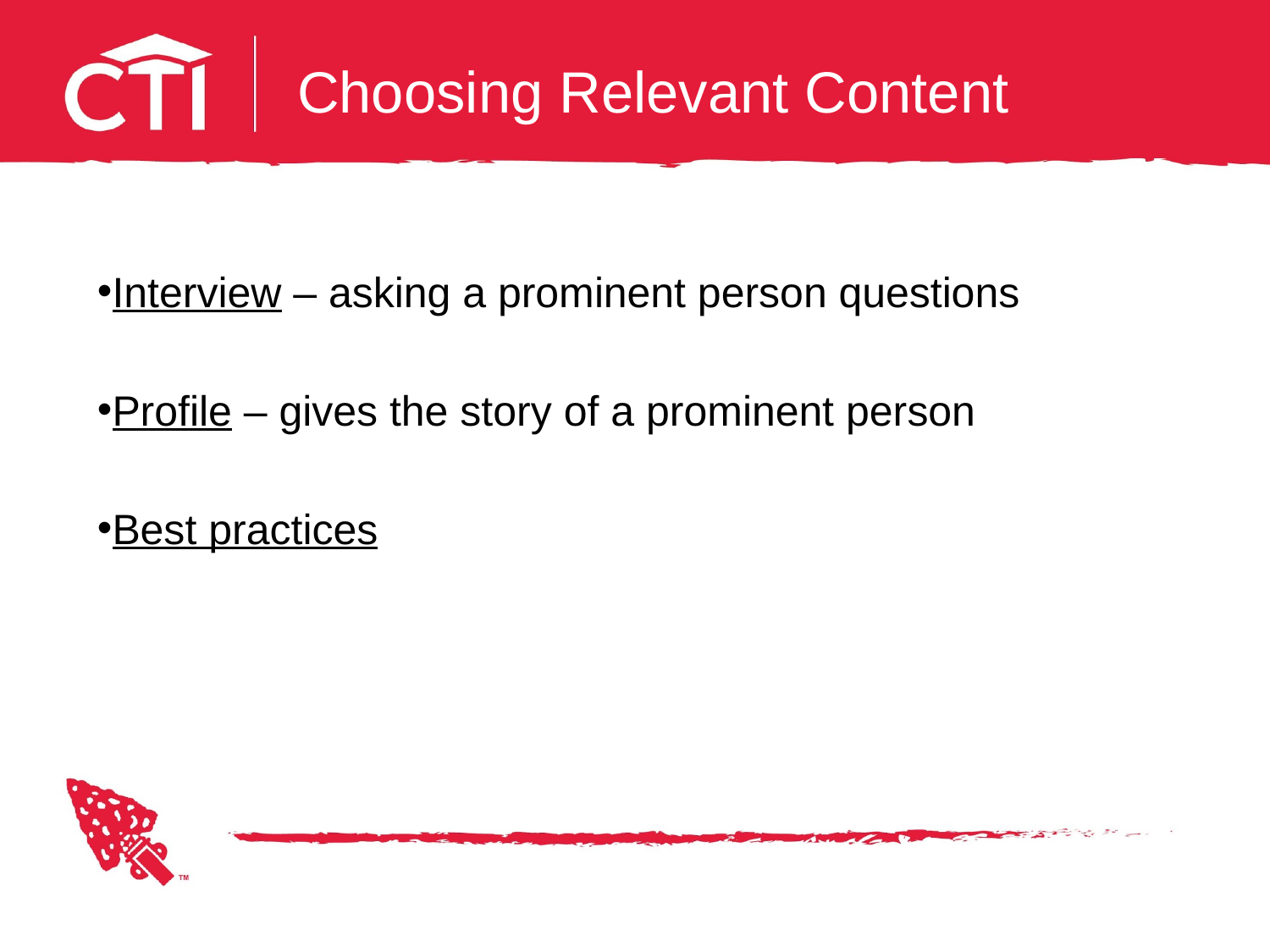

# Choosing Relevant Content

Interview – asking a prominent person questions

Profile – gives the story of a prominent person

Best practices